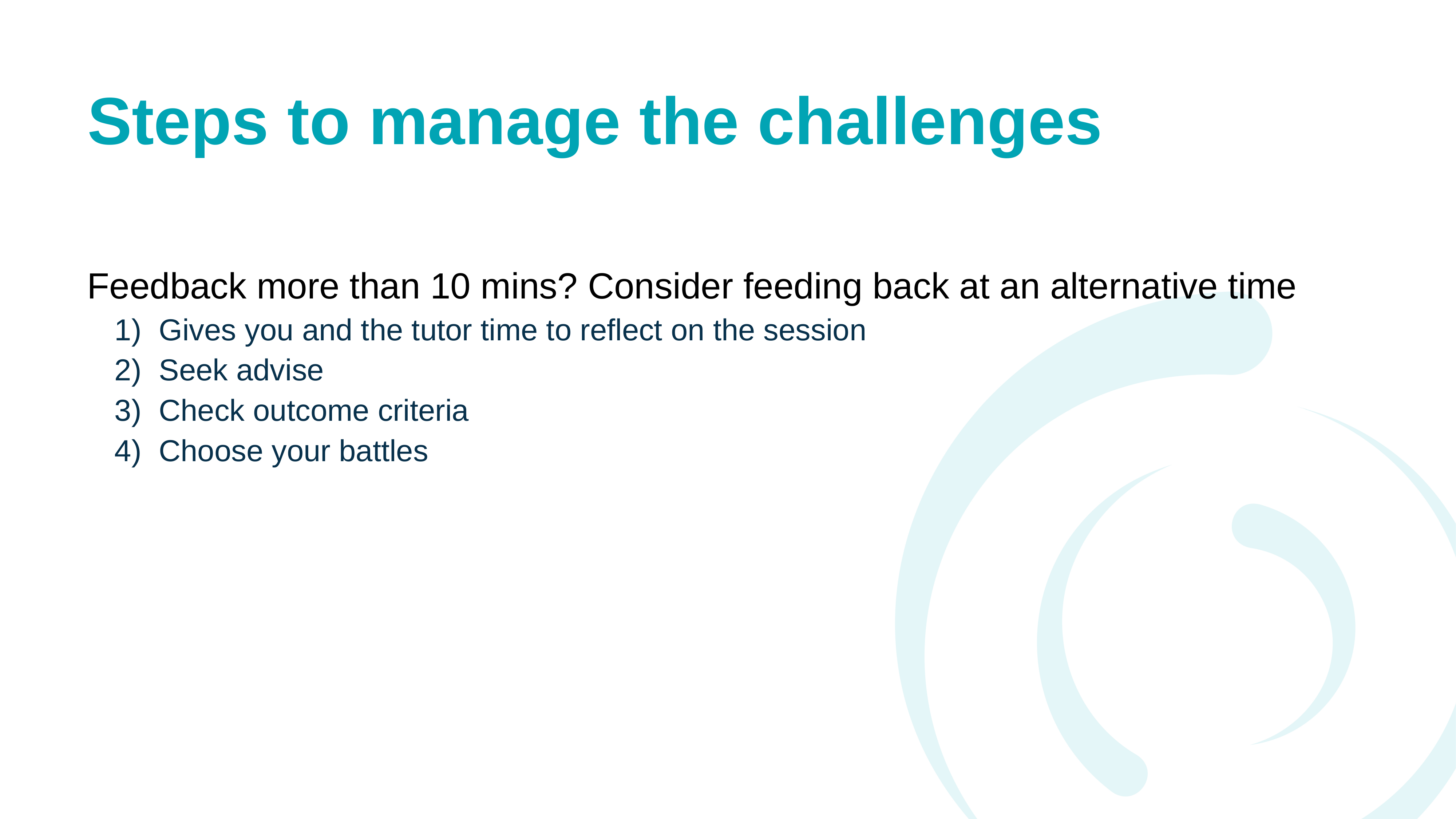

# Steps to manage the challenges
Feedback more than 10 mins? Consider feeding back at an alternative time
Gives you and the tutor time to reflect on the session
Seek advise
Check outcome criteria
Choose your battles